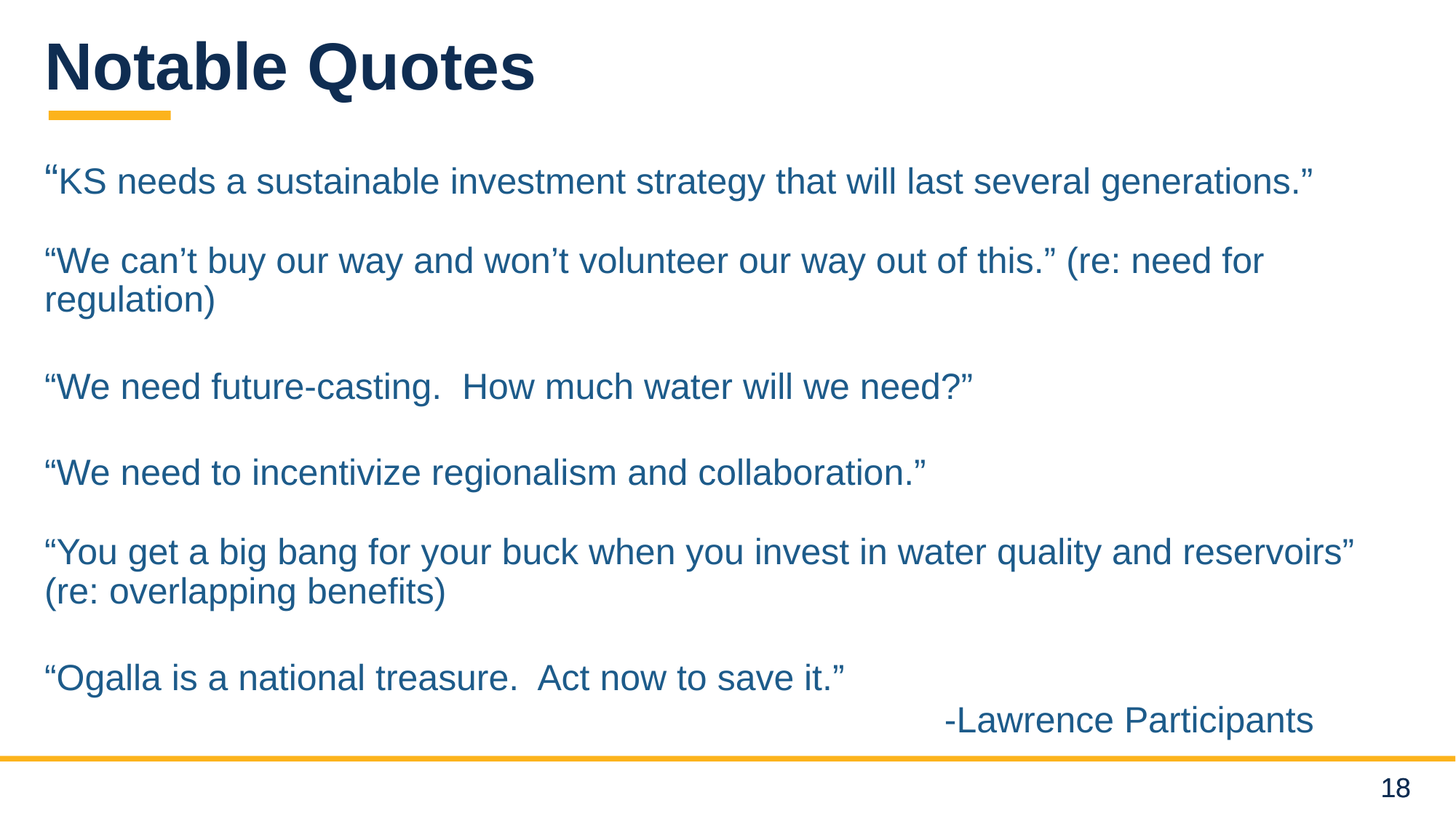

# Notable Quotes
“KS needs a sustainable investment strategy that will last several generations.”

“We can’t buy our way and won’t volunteer our way out of this.” (re: need for regulation)

“We need future-casting.  How much water will we need?”

“We need to incentivize regionalism and collaboration.”

“You get a big bang for your buck when you invest in water quality and reservoirs” (re: overlapping benefits)

“Ogalla is a national treasure.  Act now to save it.”

-Lawrence Participants